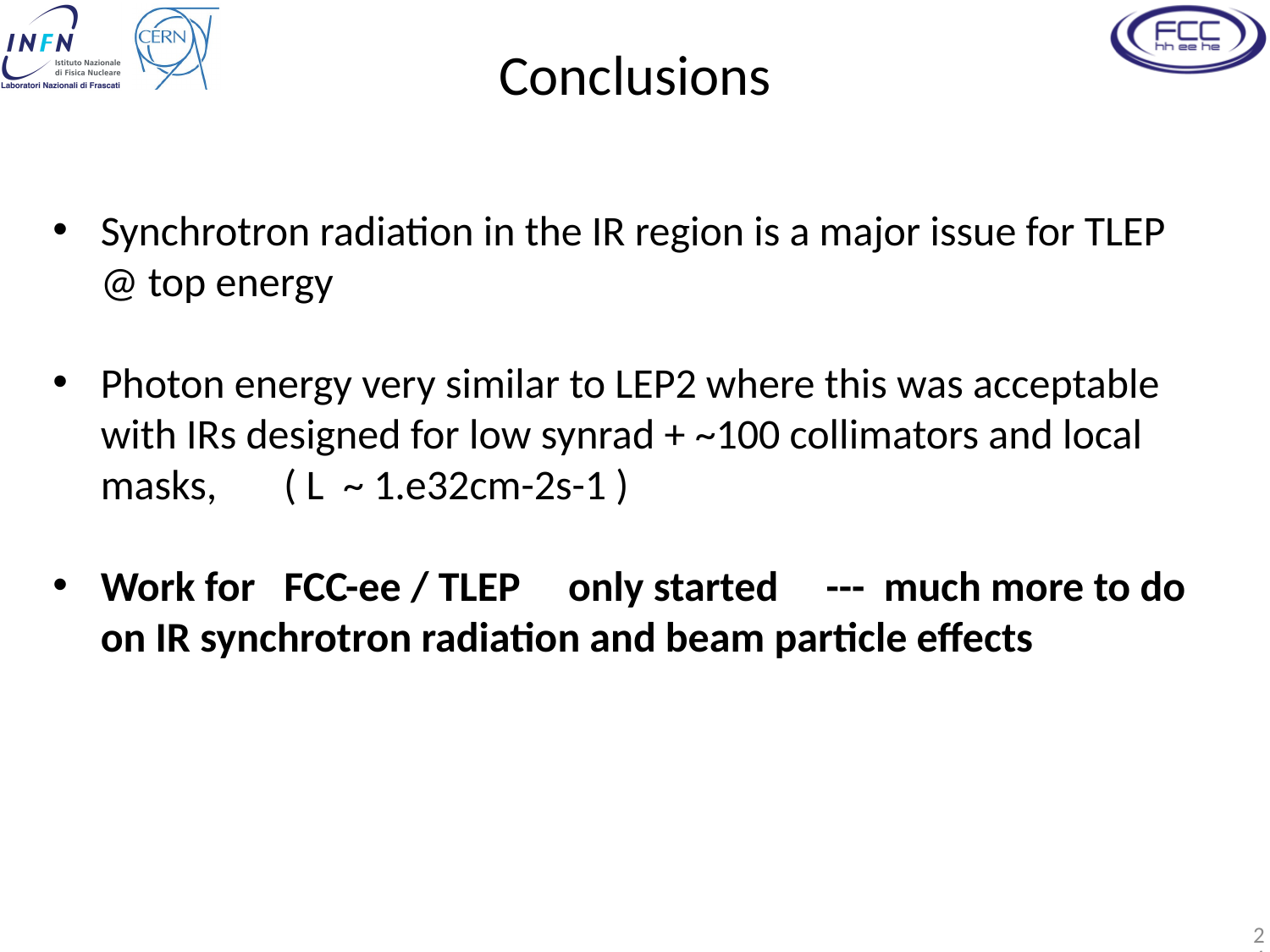

# Conclusions
Synchrotron radiation in the IR region is a major issue for TLEP @ top energy

Photon energy very similar to LEP2 where this was acceptable with IRs designed for low synrad + ~100 collimators and local masks,       ( L  ~ 1.e32cm-2s-1 )

Work for   FCC-ee / TLEP     only started     ---  much more to do
     on IR synchrotron radiation and beam particle effects

24